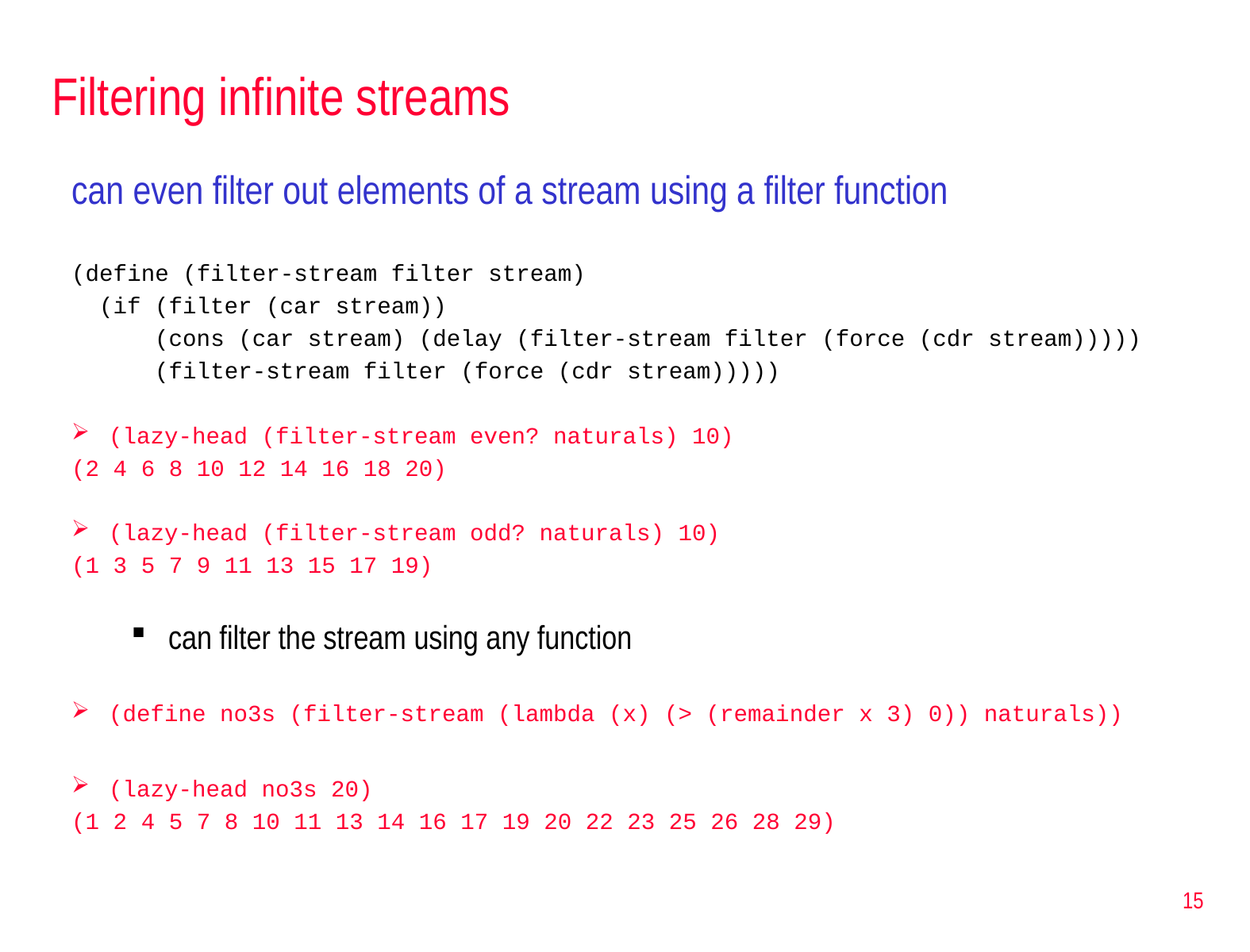

# Filtering infinite streams
can even filter out elements of a stream using a filter function

(define (filter-stream filter stream)
  (if (filter (car stream))
      (cons (car stream) (delay (filter-stream filter (force (cdr stream)))))
      (filter-stream filter (force (cdr stream)))))

(lazy-head (filter-stream even? naturals) 10)
(2 4 6 8 10 12 14 16 18 20)

(lazy-head (filter-stream odd? naturals) 10)
(1 3 5 7 9 11 13 15 17 19)

can filter the stream using any function

(define no3s (filter-stream (lambda (x) (> (remainder x 3) 0)) naturals))

(lazy-head no3s 20)
(1 2 4 5 7 8 10 11 13 14 16 17 19 20 22 23 25 26 28 29)

15